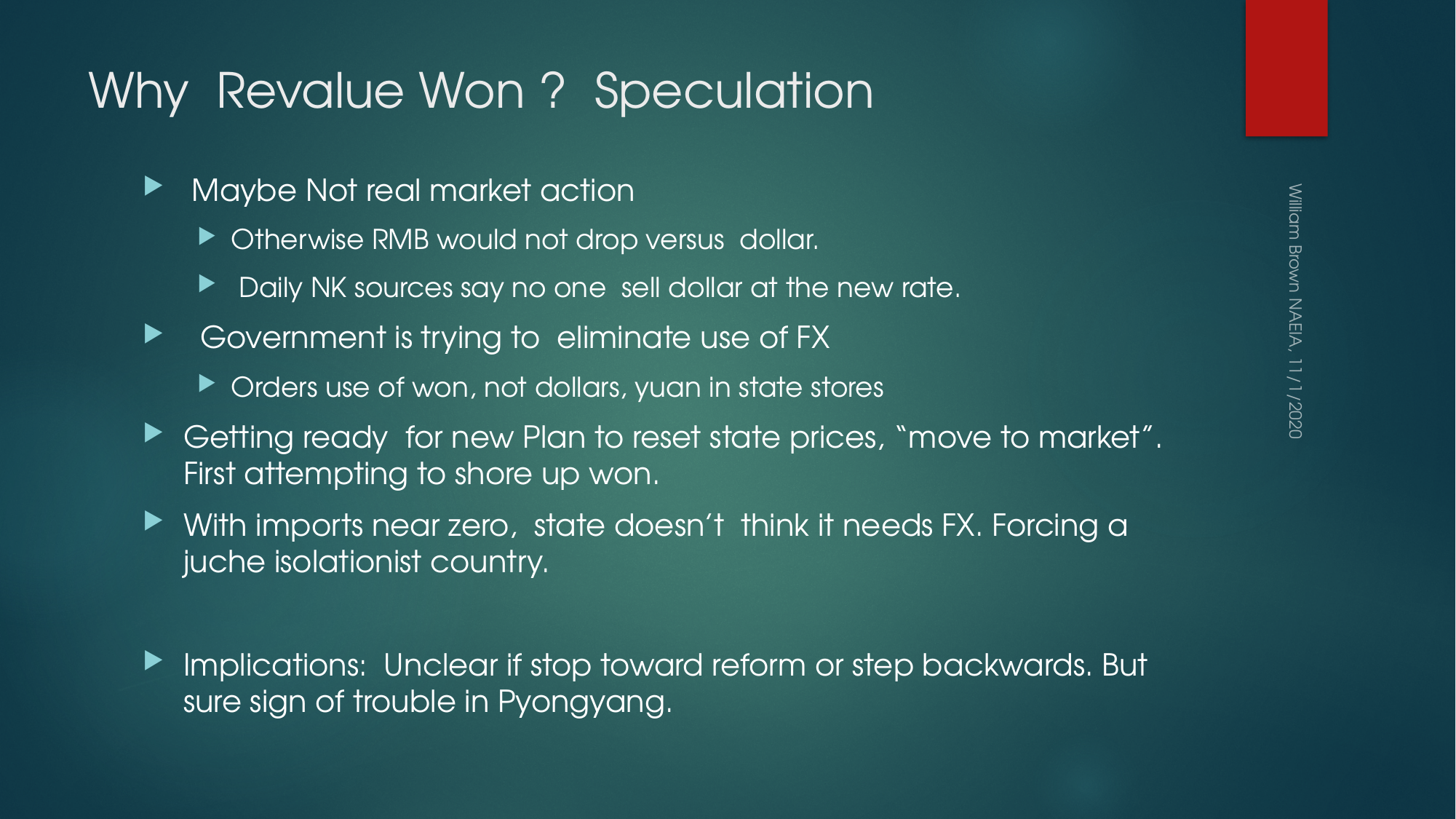

# Why  Revalue Won ?  Speculation
 Maybe Not real market action
Otherwise RMB would not drop versus  dollar.
 Daily NK sources say no one  sell dollar at the new rate.
  Government is trying to  eliminate use of FX
Orders use of won, not dollars, yuan in state stores
Getting ready  for new Plan to reset state prices, “move to market”.  First attempting to shore up won.
With imports near zero,  state doesn’t  think it needs FX. Forcing a juche isolationist country.

Implications:  Unclear if stop toward reform or step backwards. But sure sign of trouble in Pyongyang.
William Brown NAEIA, 11/1/2020